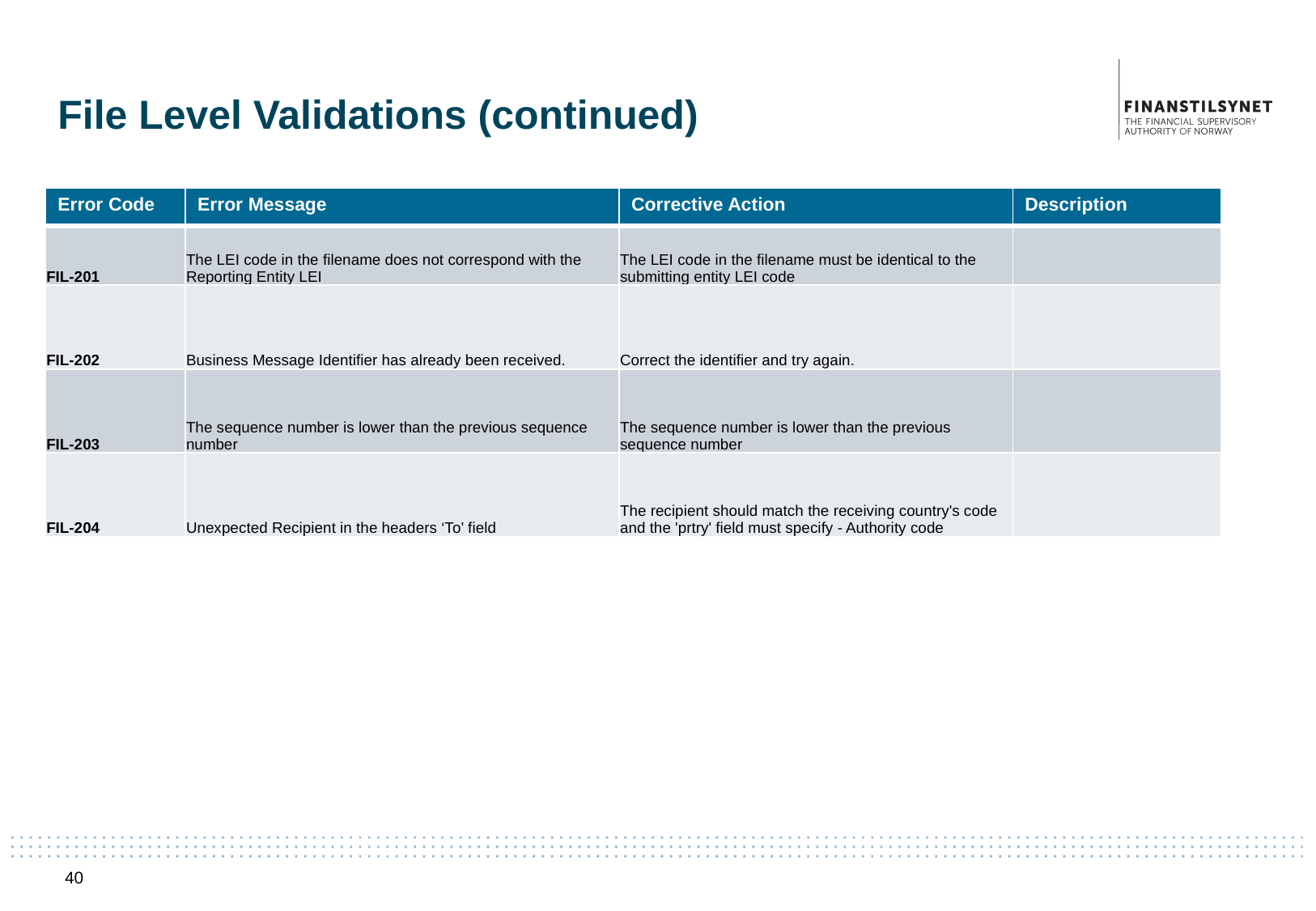

# File Level Validations (continued)
| Error Code | Error Message | Corrective Action | Description |
| --- | --- | --- | --- |
| FIL-201 | The LEI code in the filename does not correspond with the Reporting Entity LEI | The LEI code in the filename must be identical to the submitting entity LEI code |  |
| FIL-202 | Business Message Identifier has already been received. | Correct the identifier and try again. |  |
| FIL-203 | The sequence number is lower than the previous sequence number | The sequence number is lower than the previous sequence number |  |
| FIL-204 | Unexpected Recipient in the headers ‘To’ field | The recipient should match the receiving country's code and the 'prtry' field must specify - Authority code |  |
40